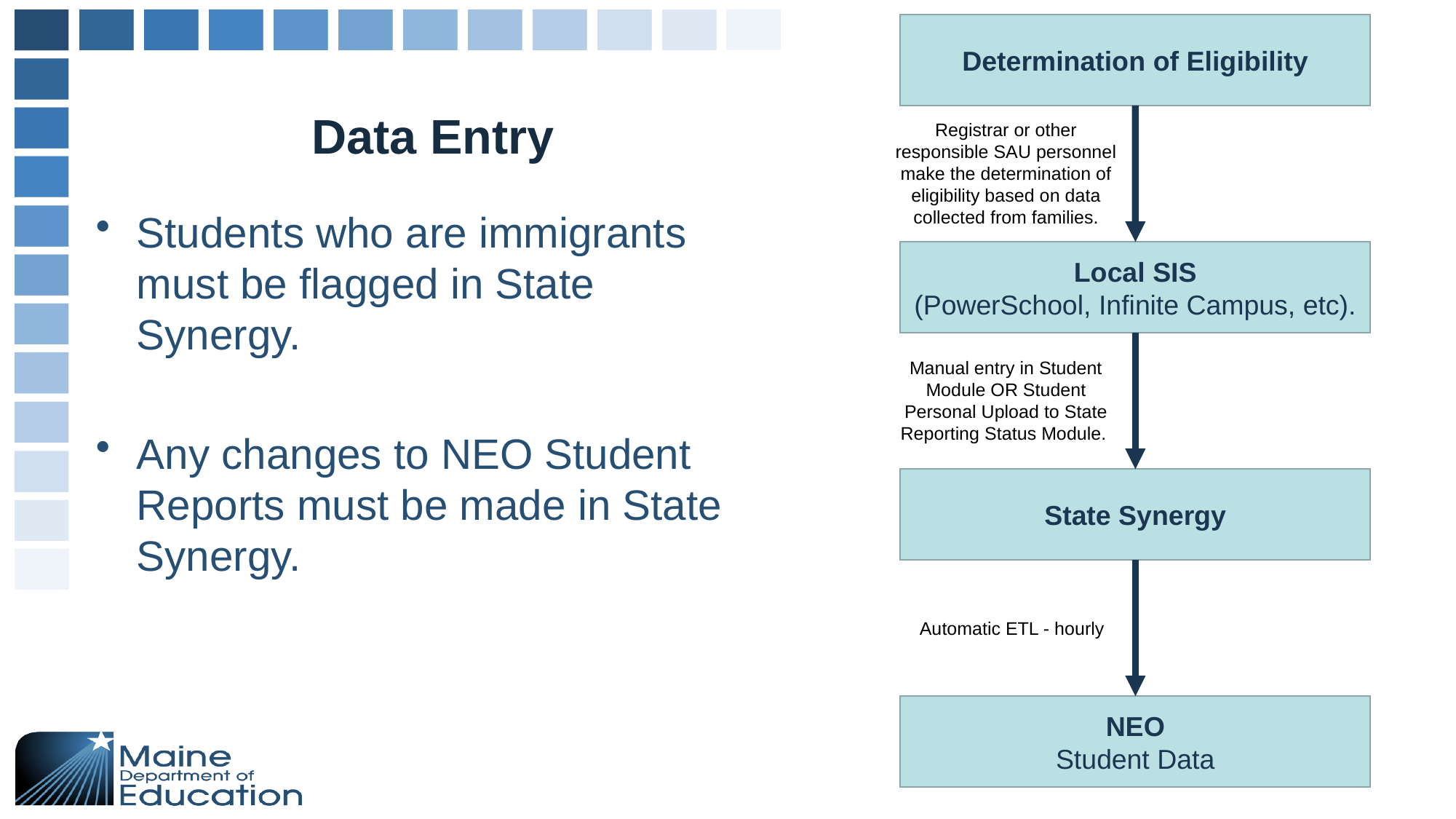

Determination of Eligibility
# Data Entry
Registrar or other responsible SAU personnel make the determination of eligibility based on data collected from families.
Students who are immigrants must be flagged in State Synergy.

Any changes to NEO Student Reports must be made in State Synergy.
Local SIS
(PowerSchool, Infinite Campus, etc).
Manual entry in Student Module OR Student Personal Upload to State Reporting Status Module.
State Synergy
Automatic ETL - hourly
NEO
Student Data